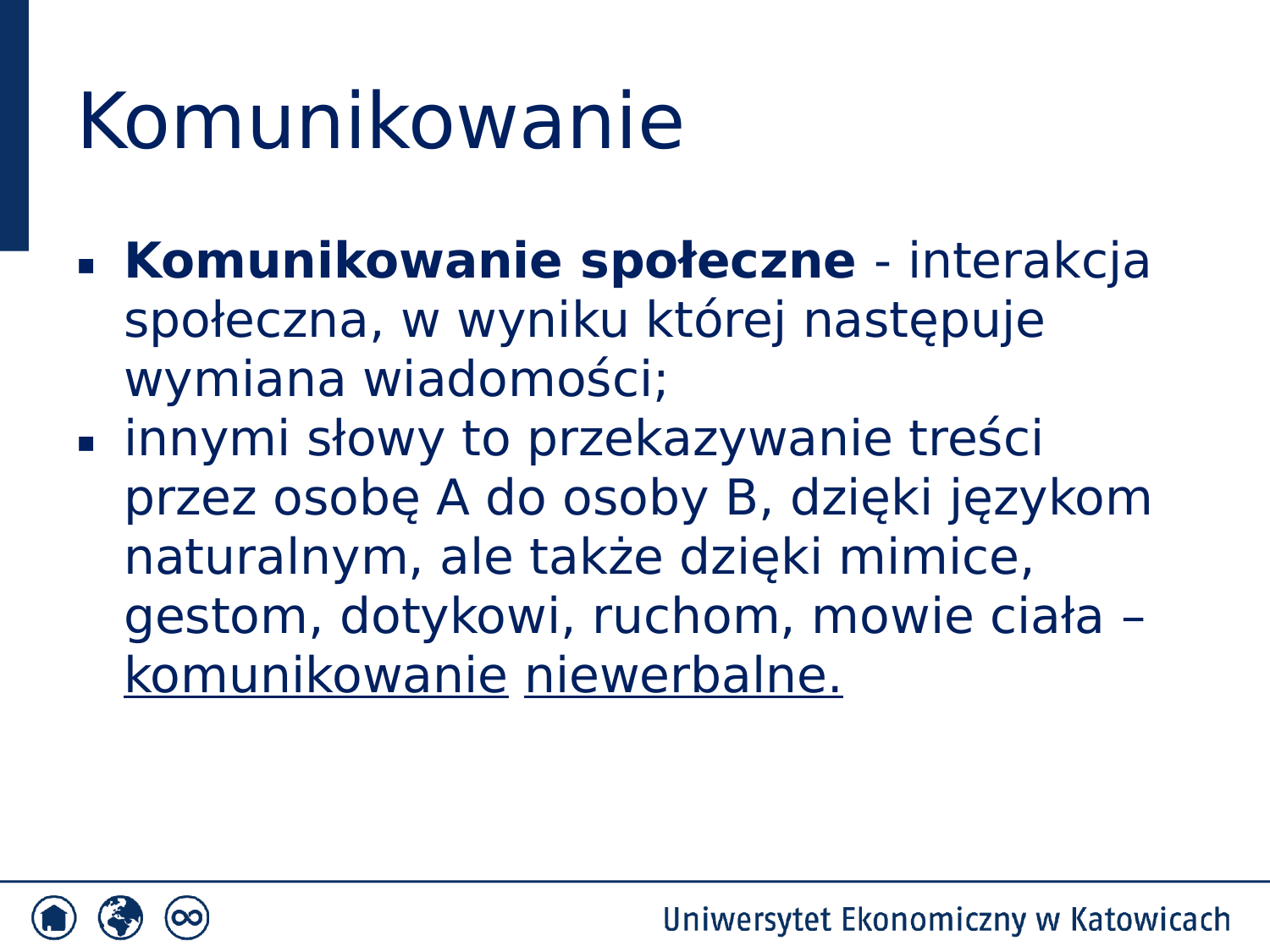

# Komunikowanie
Komunikowanie społeczne - interakcja społeczna, w wyniku której następuje wymiana wiadomości;
innymi słowy to przekazywanie treści przez osobę A do osoby B, dzięki językom naturalnym, ale także dzięki mimice, gestom, dotykowi, ruchom, mowie ciała – komunikowanie niewerbalne.